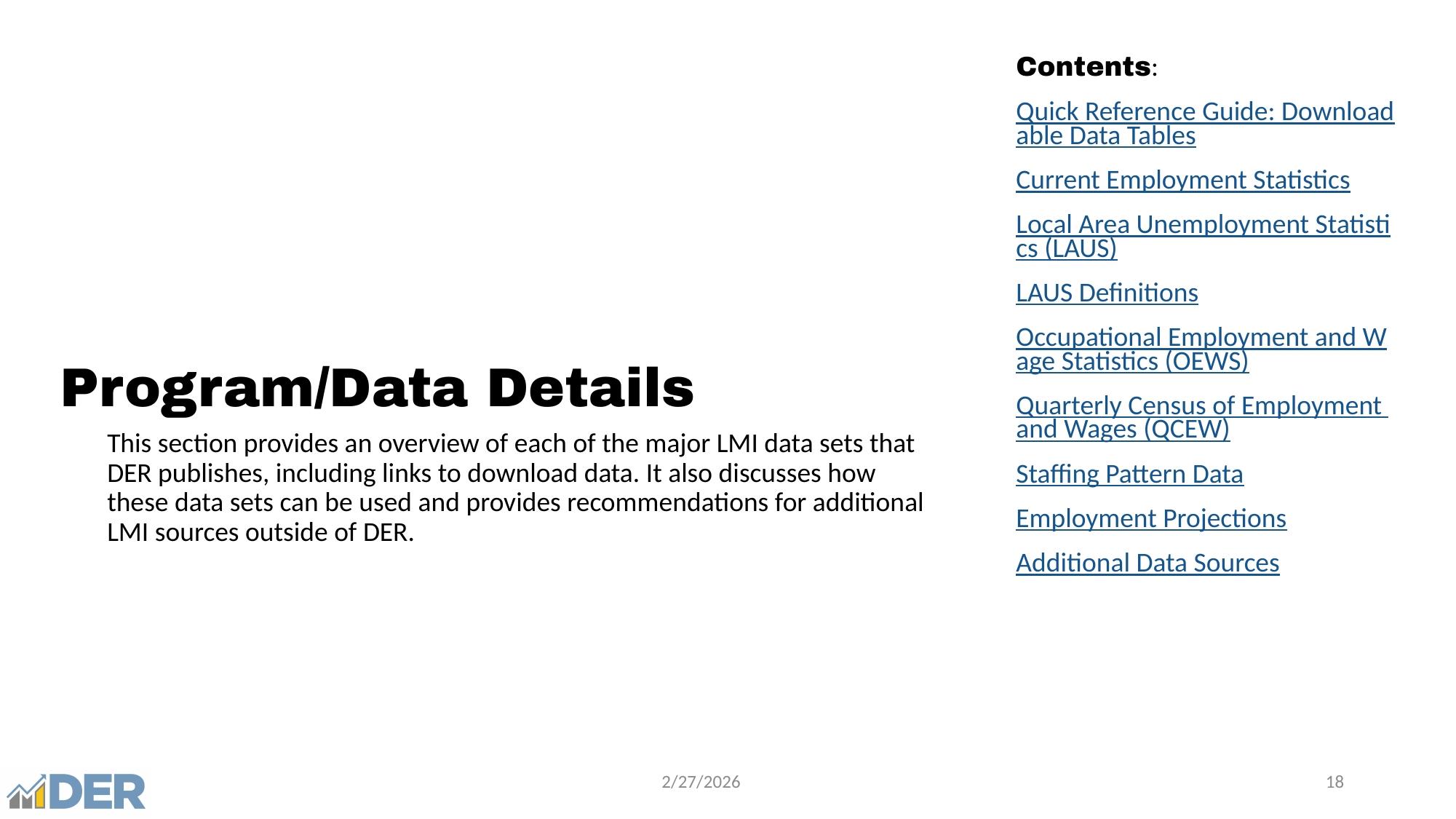

Contents:
Quick Reference Guide: Downloadable Data Tables
Current Employment Statistics
Local Area Unemployment Statistics (LAUS)
LAUS Definitions
Occupational Employment and Wage Statistics (OEWS)
Quarterly Census of Employment and Wages (QCEW)
Staffing Pattern Data
Employment Projections
Additional Data Sources

# Program/Data Details
This section provides an overview of each of the major LMI data sets that DER publishes, including links to download data. It also discusses how these data sets can be used and provides recommendations for additional LMI sources outside of DER.
2/27/2026
18